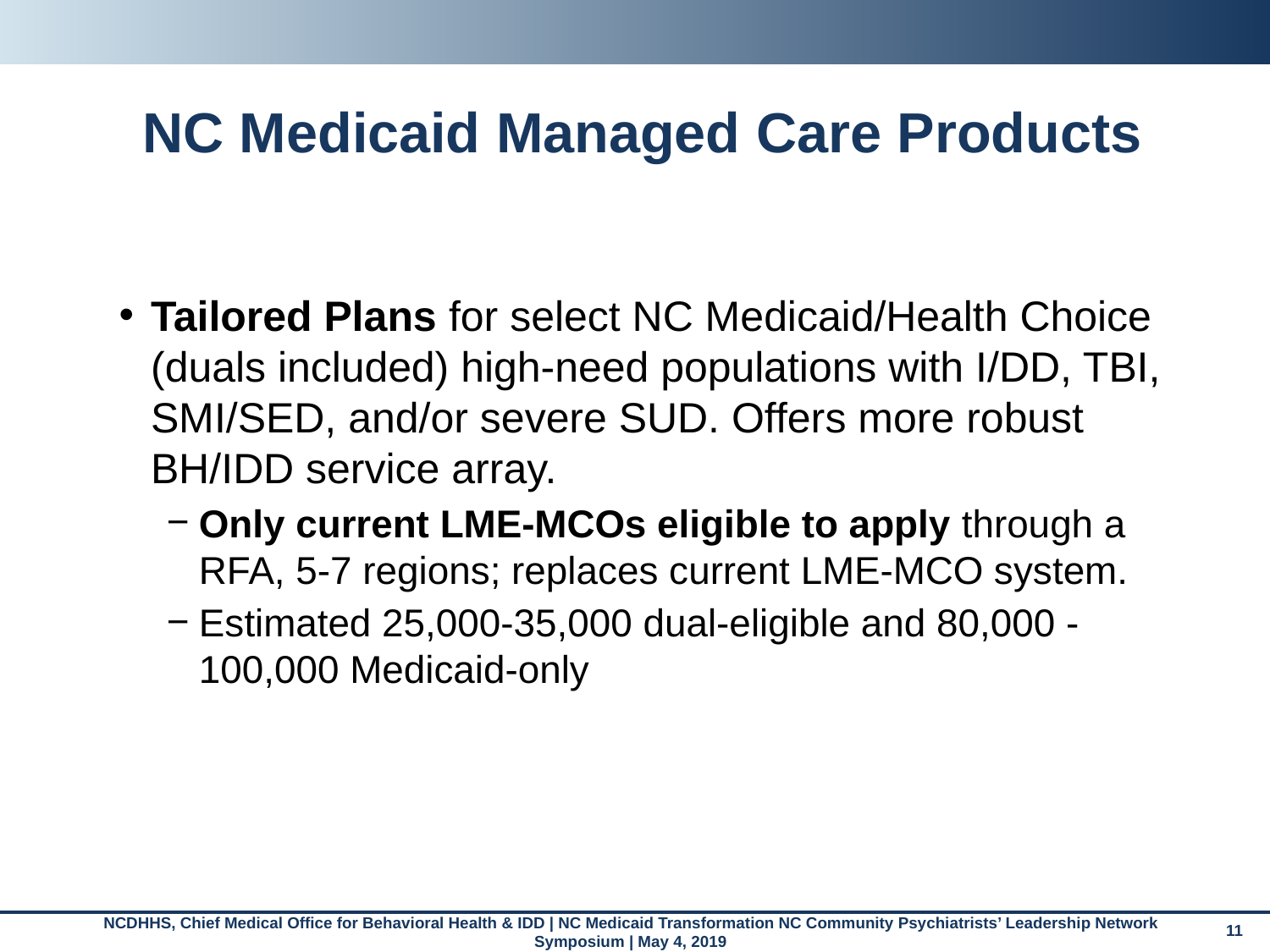

# NC Medicaid Managed Care Products
Tailored Plans for select NC Medicaid/Health Choice (duals included) high-need populations with I/DD, TBI, SMI/SED, and/or severe SUD. Offers more robust BH/IDD service array.
Only current LME-MCOs eligible to apply through a RFA, 5-7 regions; replaces current LME-MCO system.
Estimated 25,000-35,000 dual-eligible and 80,000 - 100,000 Medicaid-only